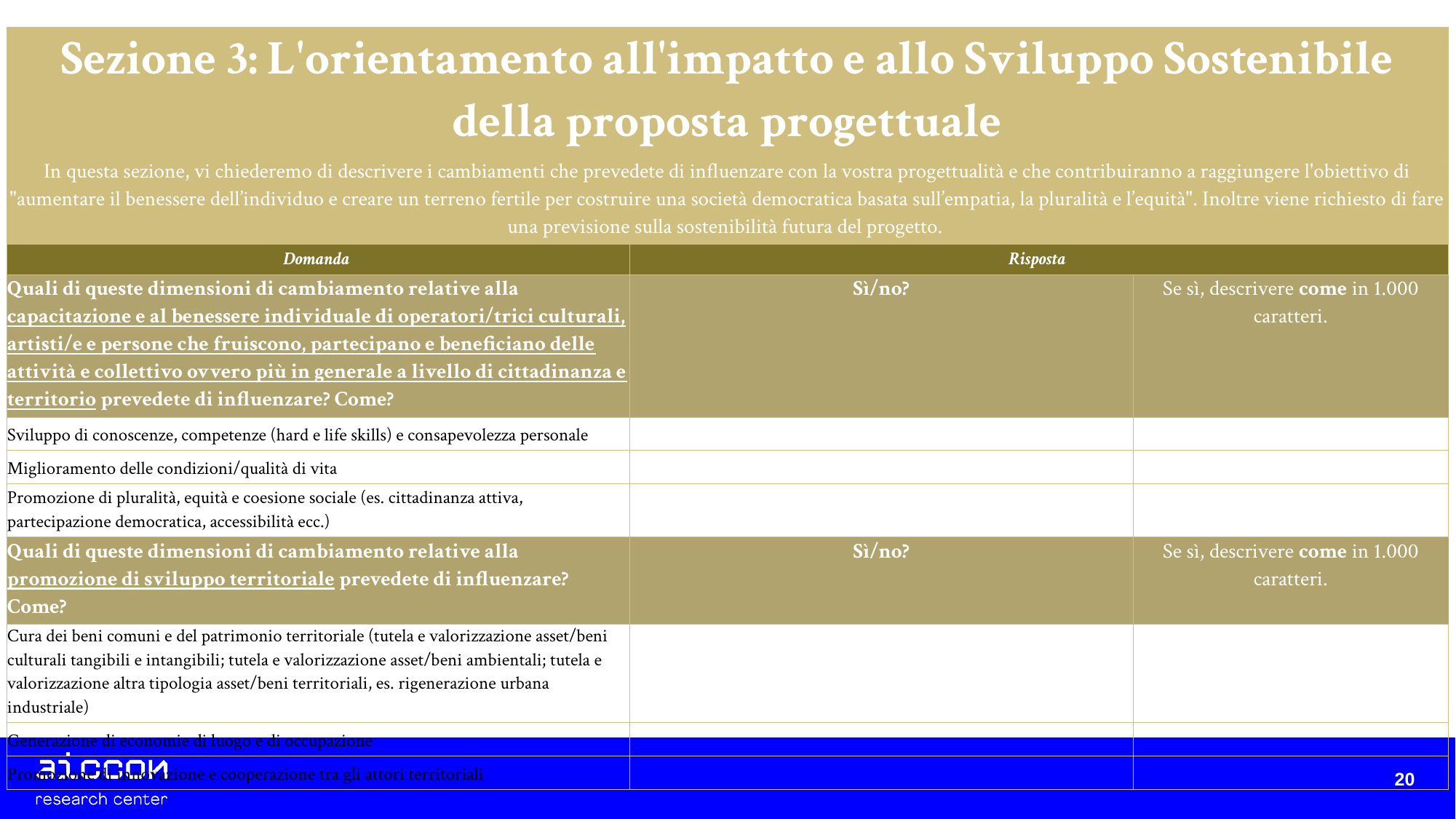

| Sezione 3: L'orientamento all'impatto e allo Sviluppo Sostenibile della proposta progettuale |  |  |
| --- | --- | --- |
| In questa sezione, vi chiederemo di descrivere i cambiamenti che prevedete di influenzare con la vostra progettualità e che contribuiranno a raggiungere l'obiettivo di "aumentare il benessere dell’individuo e creare un terreno fertile per costruire una società democratica basata sull’empatia, la pluralità e l’equità". Inoltre viene richiesto di fare una previsione sulla sostenibilità futura del progetto. |  |  |
| Domanda | Risposta |  |
| Quali di queste dimensioni di cambiamento relative alla capacitazione e al benessere individuale di operatori/trici culturali, artisti/e e persone che fruiscono, partecipano e beneficiano delle attività e collettivo ovvero più in generale a livello di cittadinanza e territorio prevedete di influenzare? Come? | Sì/no? | Se sì, descrivere come in 1.000 caratteri. |
| Sviluppo di conoscenze, competenze (hard e life skills) e consapevolezza personale |  |  |
| Miglioramento delle condizioni/qualità di vita |  |  |
| Promozione di pluralità, equità e coesione sociale (es. cittadinanza attiva, partecipazione democratica, accessibilità ecc.) |  |  |
| Quali di queste dimensioni di cambiamento relative alla promozione di sviluppo territoriale prevedete di influenzare? Come? | Sì/no? | Se sì, descrivere come in 1.000 caratteri. |
| Cura dei beni comuni e del patrimonio territoriale (tutela e valorizzazione asset/beni culturali tangibili e intangibili; tutela e valorizzazione asset/beni ambientali; tutela e valorizzazione altra tipologia asset/beni territoriali, es. rigenerazione urbana industriale) |  |  |
| Generazione di economie di luogo e di occupazione |  |  |
| Promozione di innovazione e cooperazione tra gli attori territoriali |  |  |
#